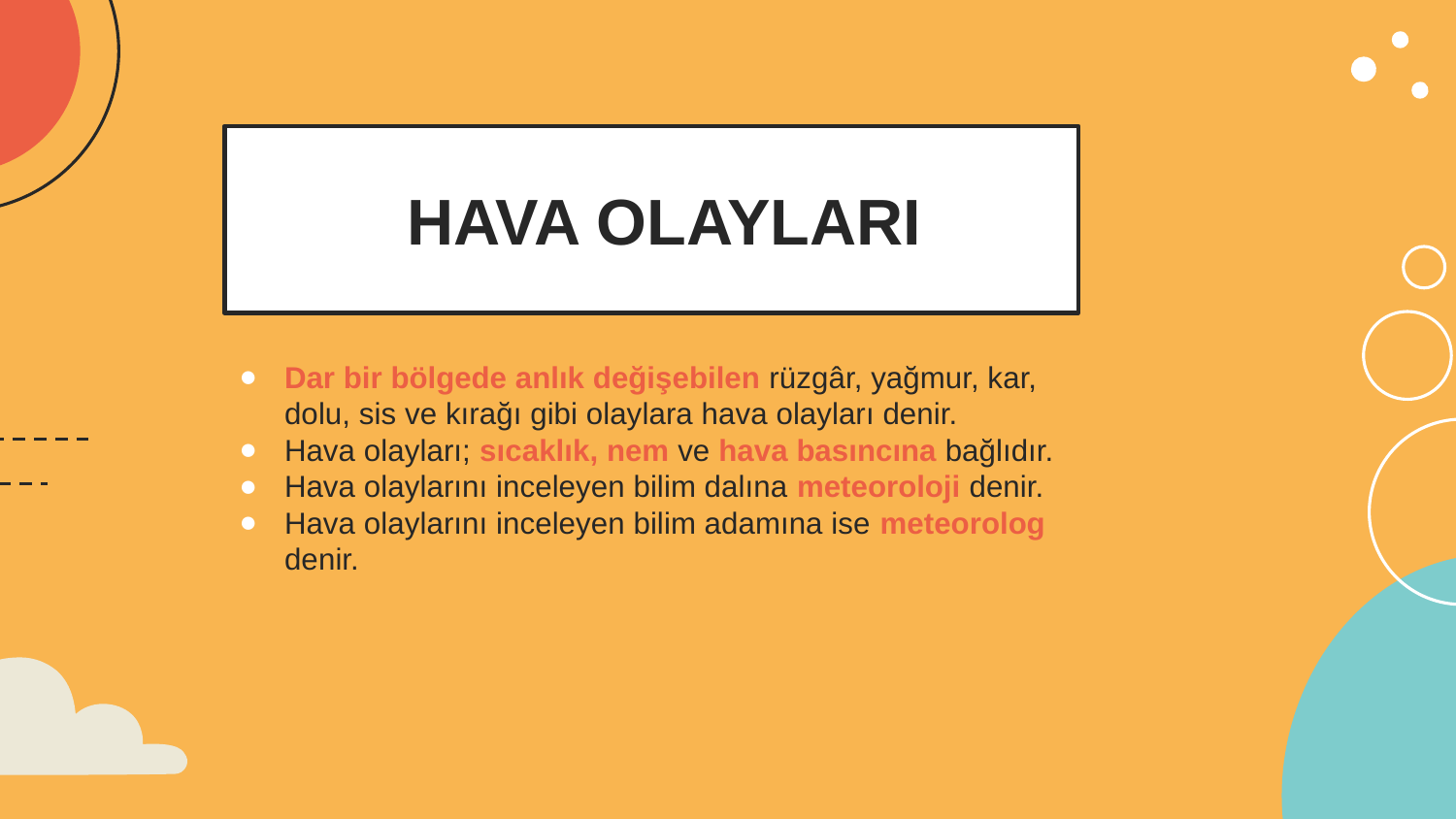

# HAVA OLAYLARI
Dar bir bölgede anlık değişebilen rüzgâr, yağmur, kar, dolu, sis ve kırağı gibi olaylara hava olayları denir.
Hava olayları; sıcaklık, nem ve hava basıncına bağlıdır.
Hava olaylarını inceleyen bilim dalına meteoroloji denir.
Hava olaylarını inceleyen bilim adamına ise meteorolog denir.